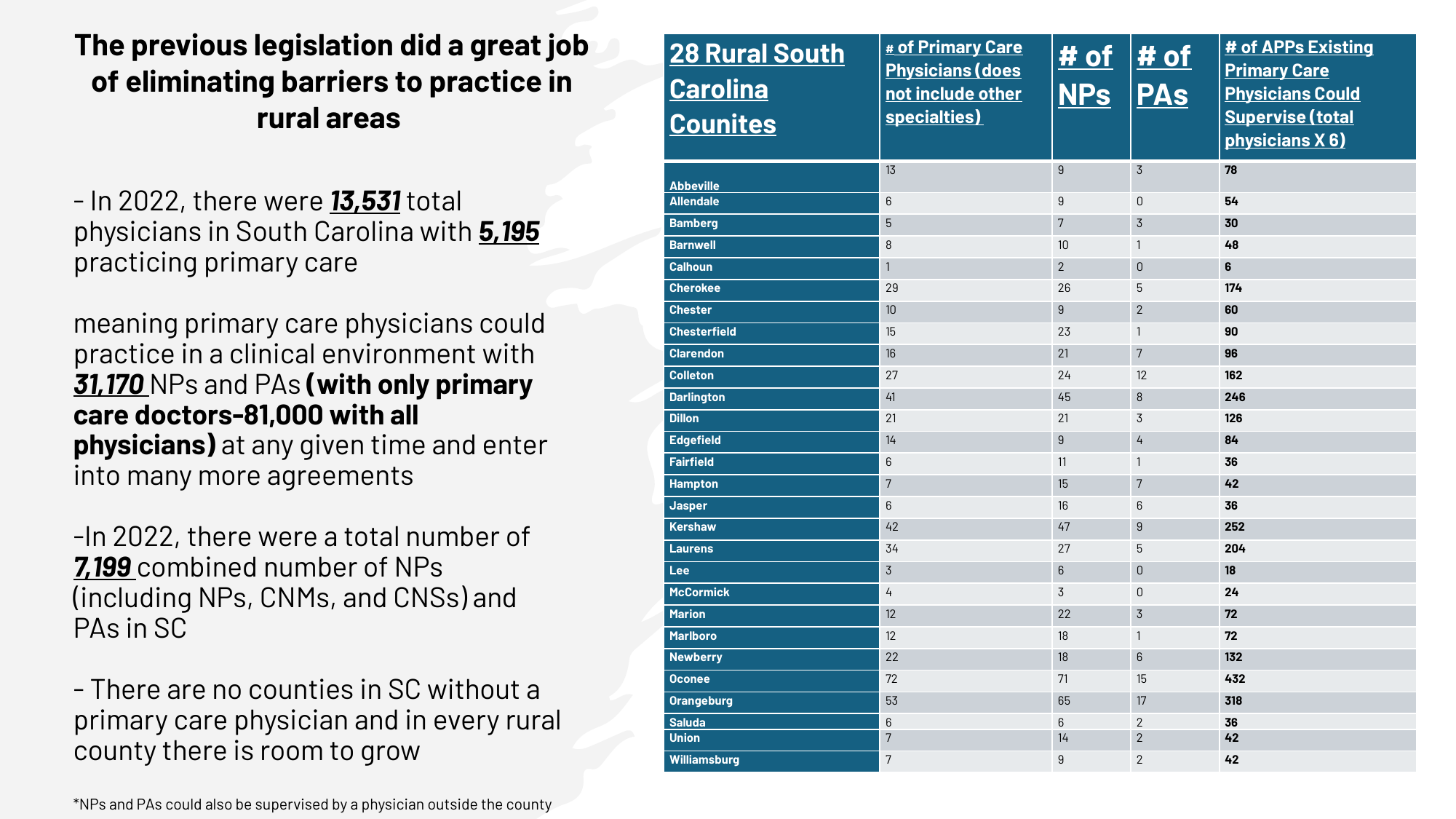

The previous legislation did a great job of eliminating barriers to practice in rural areas
| 28 Rural South Carolina Counites | # of Primary Care Physicians (does not include other specialties) | # of NPs | # of PAs | # of APPs Existing Primary Care Physicians Could Supervise (total physicians X 6) |
| --- | --- | --- | --- | --- |
| Abbeville | 13 | 9 | 3 | 78 |
| Allendale | 6 | 9 | 0 | 54 |
| Bamberg | 5 | 7 | 3 | 30 |
| Barnwell | 8 | 10 | 1 | 48 |
| Calhoun | 1 | 2 | 0 | 6 |
| Cherokee | 29 | 26 | 5 | 174 |
| Chester | 10 | 9 | 2 | 60 |
| Chesterfield | 15 | 23 | 1 | 90 |
| Clarendon | 16 | 21 | 7 | 96 |
| Colleton | 27 | 24 | 12 | 162 |
| Darlington | 41 | 45 | 8 | 246 |
| Dillon | 21 | 21 | 3 | 126 |
| Edgefield | 14 | 9 | 4 | 84 |
| Fairfield | 6 | 11 | 1 | 36 |
| Hampton | 7 | 15 | 7 | 42 |
| Jasper | 6 | 16 | 6 | 36 |
| Kershaw | 42 | 47 | 9 | 252 |
| Laurens | 34 | 27 | 5 | 204 |
| Lee | 3 | 6 | 0 | 18 |
| McCormick | 4 | 3 | 0 | 24 |
| Marion | 12 | 22 | 3 | 72 |
| Marlboro | 12 | 18 | 1 | 72 |
| Newberry | 22 | 18 | 6 | 132 |
| Oconee | 72 | 71 | 15 | 432 |
| Orangeburg | 53 | 65 | 17 | 318 |
| Saluda | 6 | 6 | 2 | 36 |
| Union | 7 | 14 | 2 | 42 |
| Williamsburg | 7 | 9 | 2 | 42 |
# - In 2022, there were 13,531 total physicians in South Carolina with 5,195 practicing primary care meaning primary care physicians could practice in a clinical environment with 31,170 NPs and PAs (with only primary care doctors-81,000 with all physicians) at any given time and enter into many more agreements -In 2022, there were a total number of 7,199 combined number of NPs (including NPs, CNMs, and CNSs) and PAs in SC - There are no counties in SC without a primary care physician and in every rural county there is room to grow *NPs and PAs could also be supervised by a physician outside the county